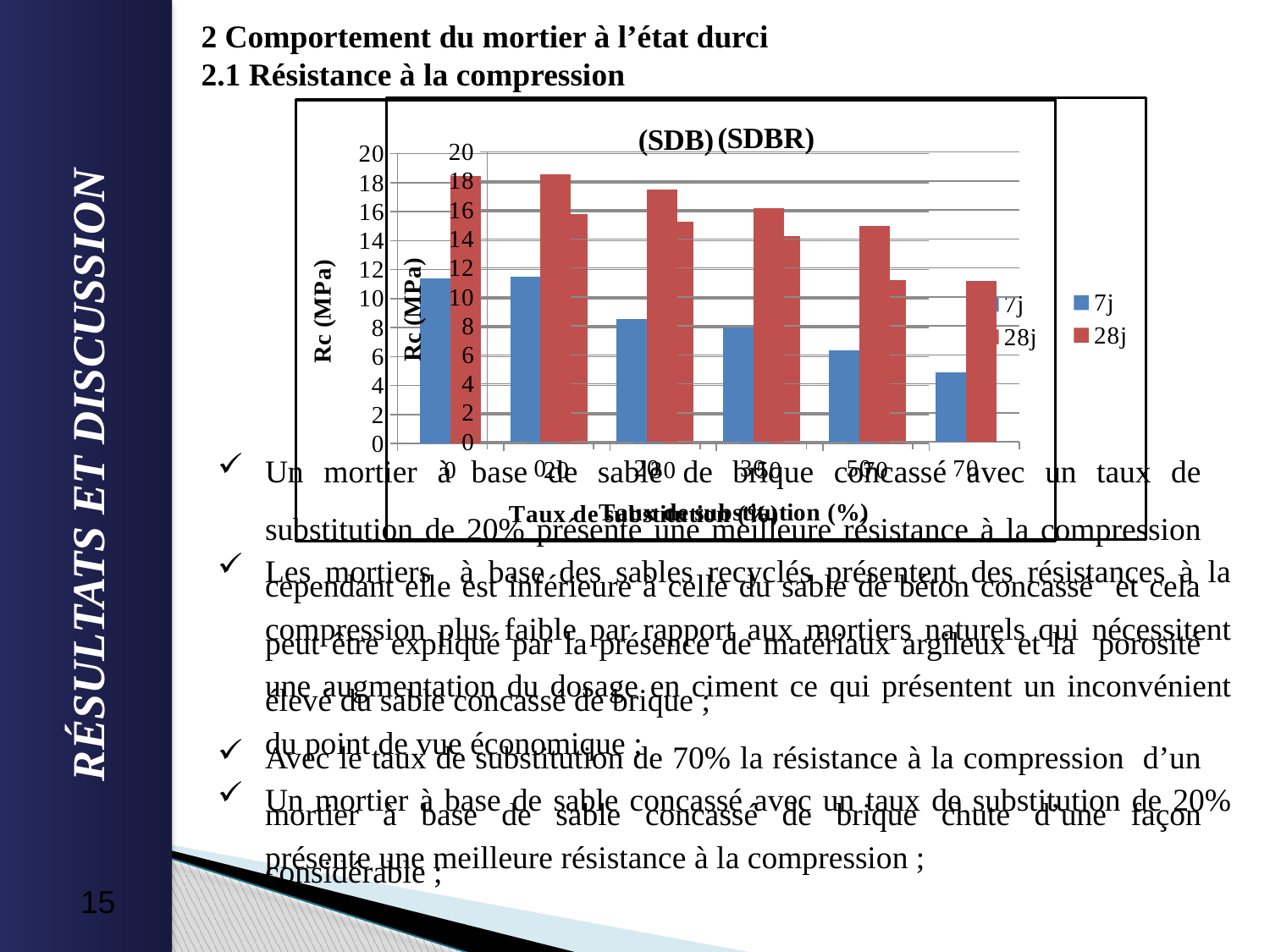

2 Comportement du mortier à l’état durci
2.1 Résistance à la compression

### Chart: (SDBR)

| Category | 7j |  |
|---|---|---|
| 0 | 11.4 | 18.44 |
| 20 | 8.5 | 17.43 |
| 30 | 7.9 | 16.09 |
| 50 | 6.3 | 14.9 |
| 70 | 4.8 | 11.1 |

### Chart: (SDB)

| Category | 7j |  |
|---|---|---|
| 0 | 11.4 | 18.44 |
| 20 | 9.1 | 15.81 |
| 30 | 7.13 | 15.3 |
| 50 | 6.3 | 14.3 |
| 70 | 5.15 | 11.3 |
RÉSULTATS ET DISCUSSION

Un mortier à base de sable de brique concassé avec un taux de substitution de 20% présente une meilleure résistance à la compression cependant elle est inférieure à celle du sable de béton concassé  et cela peut être expliqué par la présence de matériaux argileux et la  porosité élevé du sable concassé de brique ;
Avec le taux de substitution de 70% la résistance à la compression  d’un mortier à base de sable concassé de brique chute d’une façon considérable ;
Les mortiers  à base des sables recyclés présentent des résistances à la compression plus faible par rapport aux mortiers naturels qui nécessitent une augmentation du dosage en ciment ce qui présentent un inconvénient du point de vue économique ;
Un mortier à base de sable concassé avec un taux de substitution de 20% présente une meilleure résistance à la compression ;
15